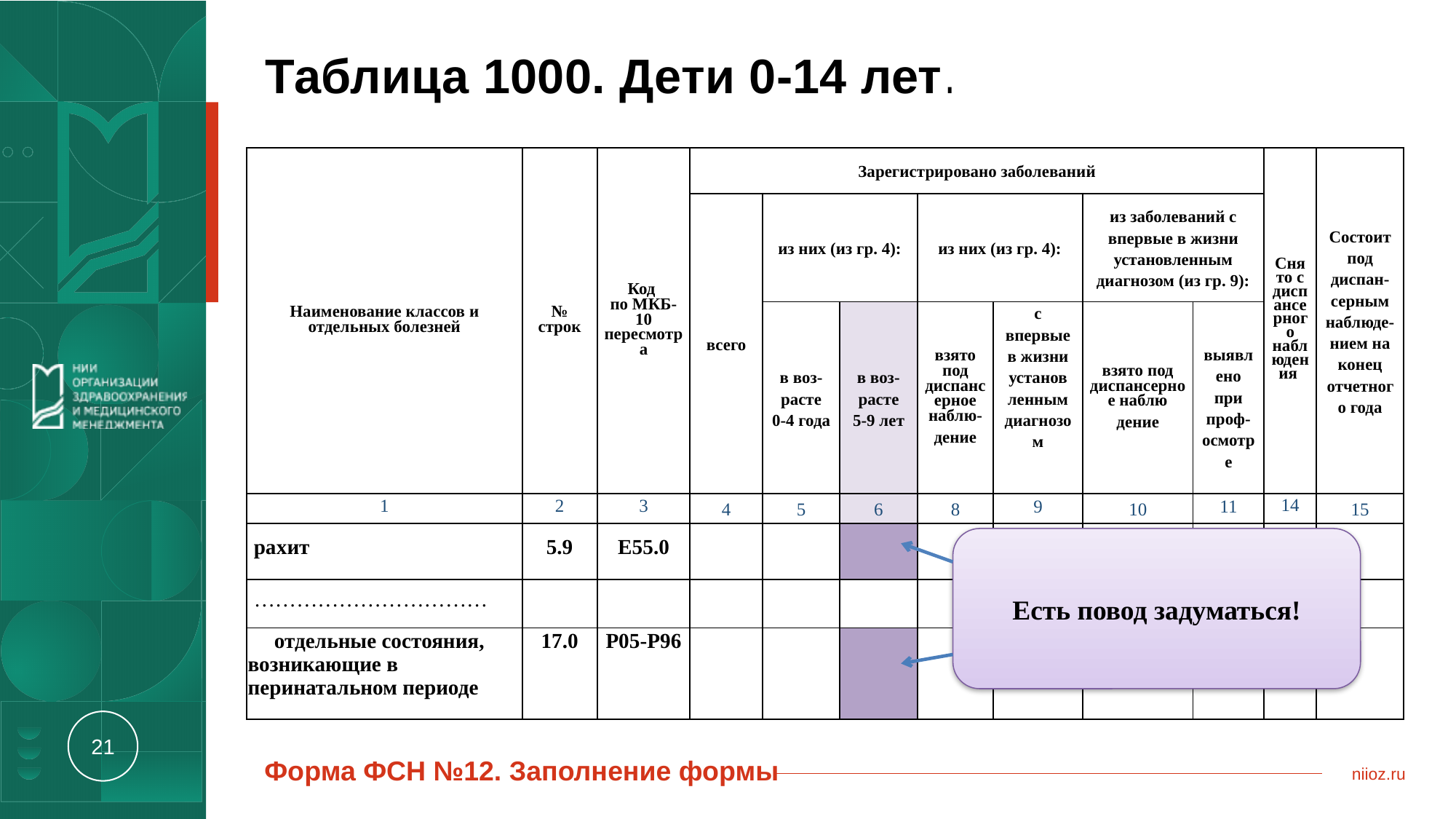

Таблица 1000. Дети 0-14 лет.
| Наименование классов и отдельных болезней | № строк | Код по МКБ-10 пересмотра | Зарегистрировано заболеваний |  |  |  |  |  |  | Снято с диспансерного наблюдения | Состоит под диспан-серным наблюде-нием на конец отчетного года |
| --- | --- | --- | --- | --- | --- | --- | --- | --- | --- | --- | --- |
|  |  |  | всего | из них (из гр. 4): |  | из них (из гр. 4): |  | из заболеваний с впервые в жизни установленным диагнозом (из гр. 9): |  |  |  |
|  |  |  |  | в воз-расте 0-4 года | в воз- расте 5-9 лет | взято под диспансерное наблю- дение | с впервые в жизни установ ленным диагнозом | взято под диспансерное наблю дение | выявлено при проф-осмотре |  |  |
| 1 | 2 | 3 | 4 | 5 | 6 | 8 | 9 | 10 | 11 | 14 | 15 |
| рахит | 5.9 | Е55.0 |  |  |  |  |  |  |  |  |  |
| …………………………… |  |  |  |  |  |  |  |  |  |  |  |
| отдельные состояния, возникающие в перинатальном периоде | 17.0 | P05-P96 |  |  |  |  |  |  |  |  |  |
Есть повод задуматься!
Форма ФСН №12. Заполнение формы